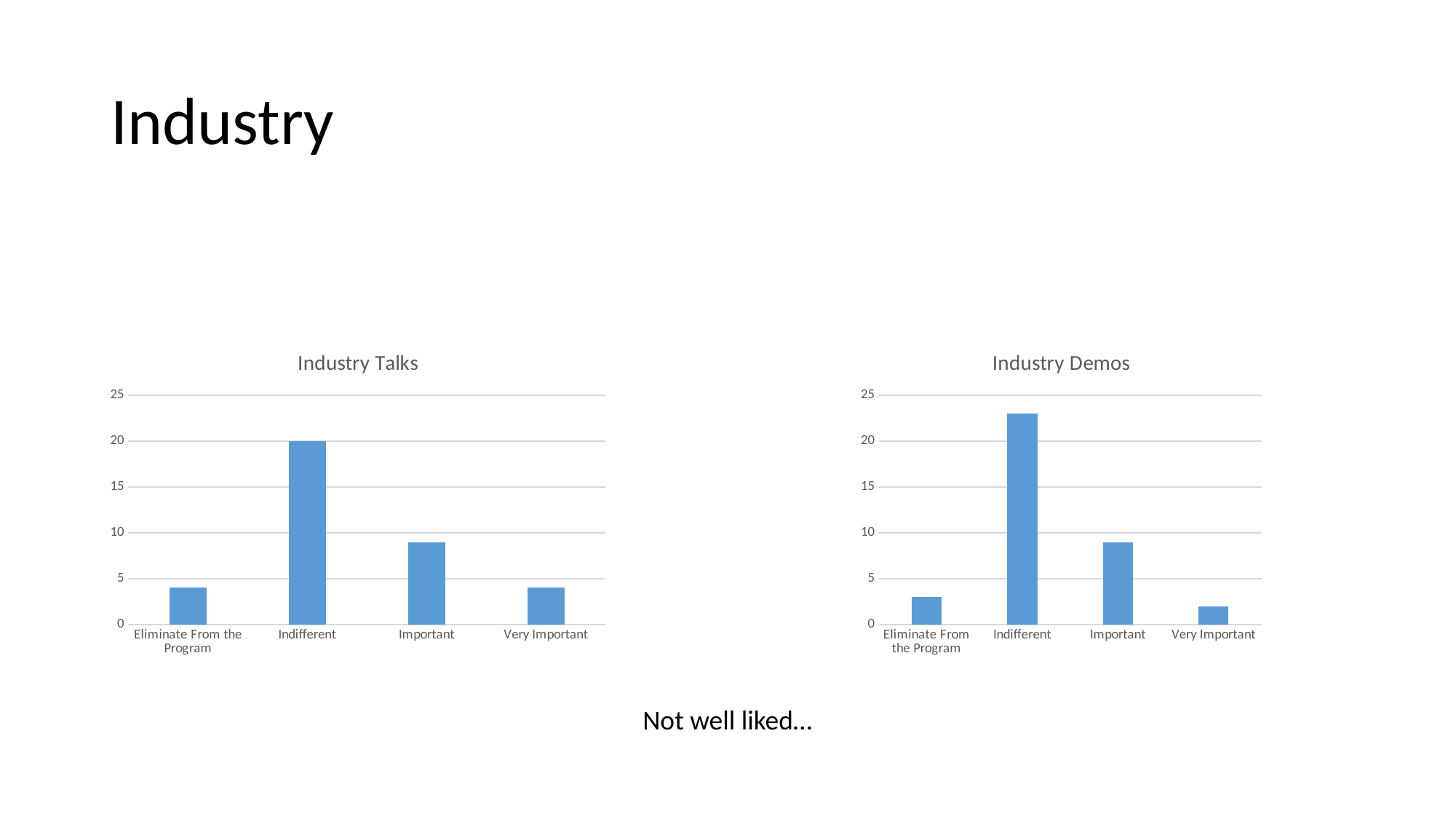

# Industry

### Chart: Industry Talks

| Category | Total |
|---|---|
| Eliminate From the Program | 4.0 |
| Indifferent | 20.0 |
| Important | 9.0 |
| Very Important | 4.0 |

### Chart: Industry Demos

| Category | Total |
|---|---|
| Eliminate From the Program | 3.0 |
| Indifferent | 23.0 |
| Important | 9.0 |
| Very Important | 2.0 |
Not well liked…